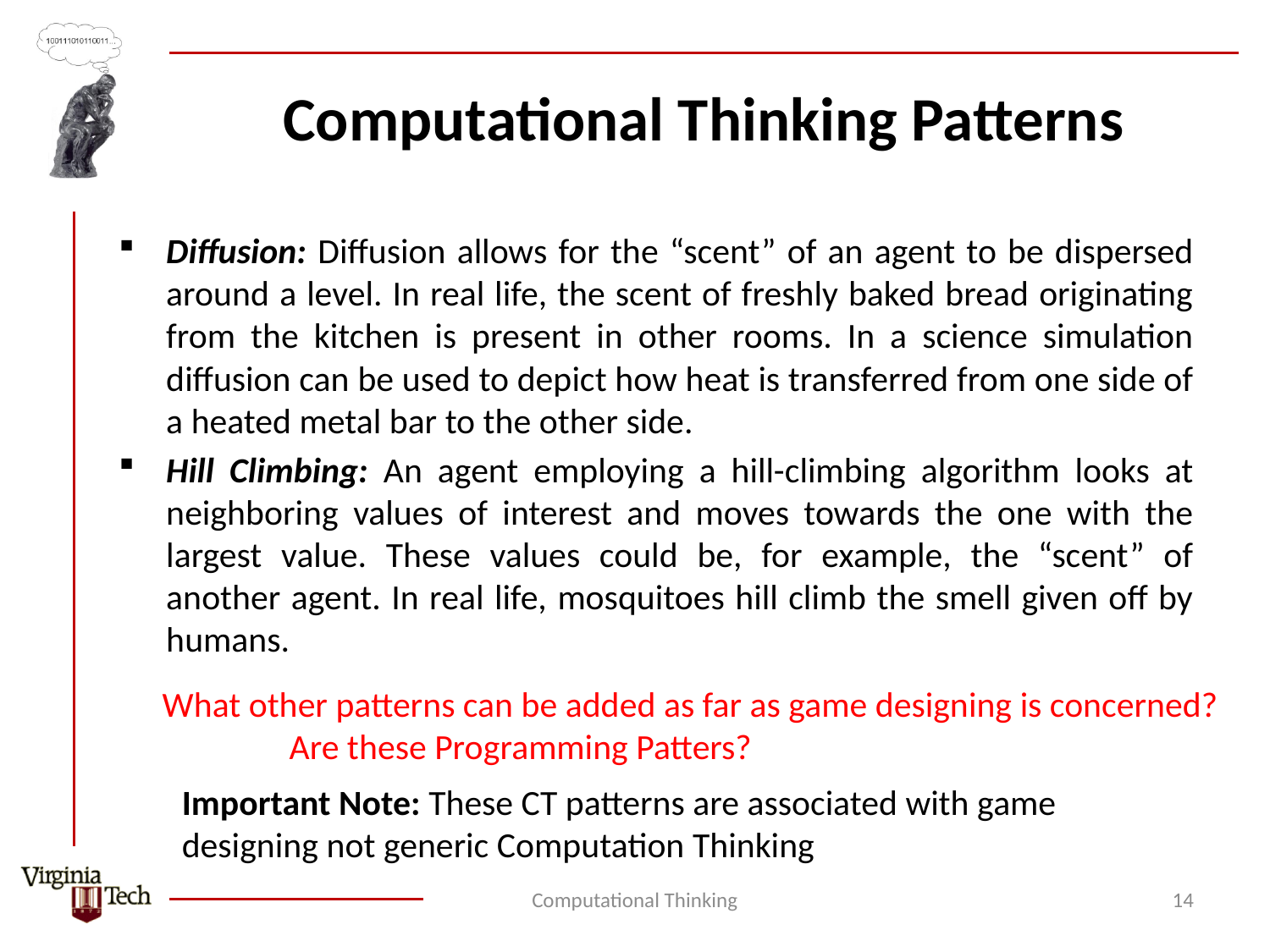

# Computational Thinking Patterns
Diffusion: Diffusion allows for the “scent” of an agent to be dispersed around a level. In real life, the scent of freshly baked bread originating from the kitchen is present in other rooms. In a science simulation diffusion can be used to depict how heat is transferred from one side of a heated metal bar to the other side.
Hill Climbing: An agent employing a hill-climbing algorithm looks at neighboring values of interest and moves towards the one with the largest value. These values could be, for example, the “scent” of another agent. In real life, mosquitoes hill climb the smell given off by humans.

What other patterns can be added as far as game designing is concerned?
	Are these Programming Patters?
Important Note: These CT patterns are associated with game designing not generic Computation Thinking
Computational Thinking
14